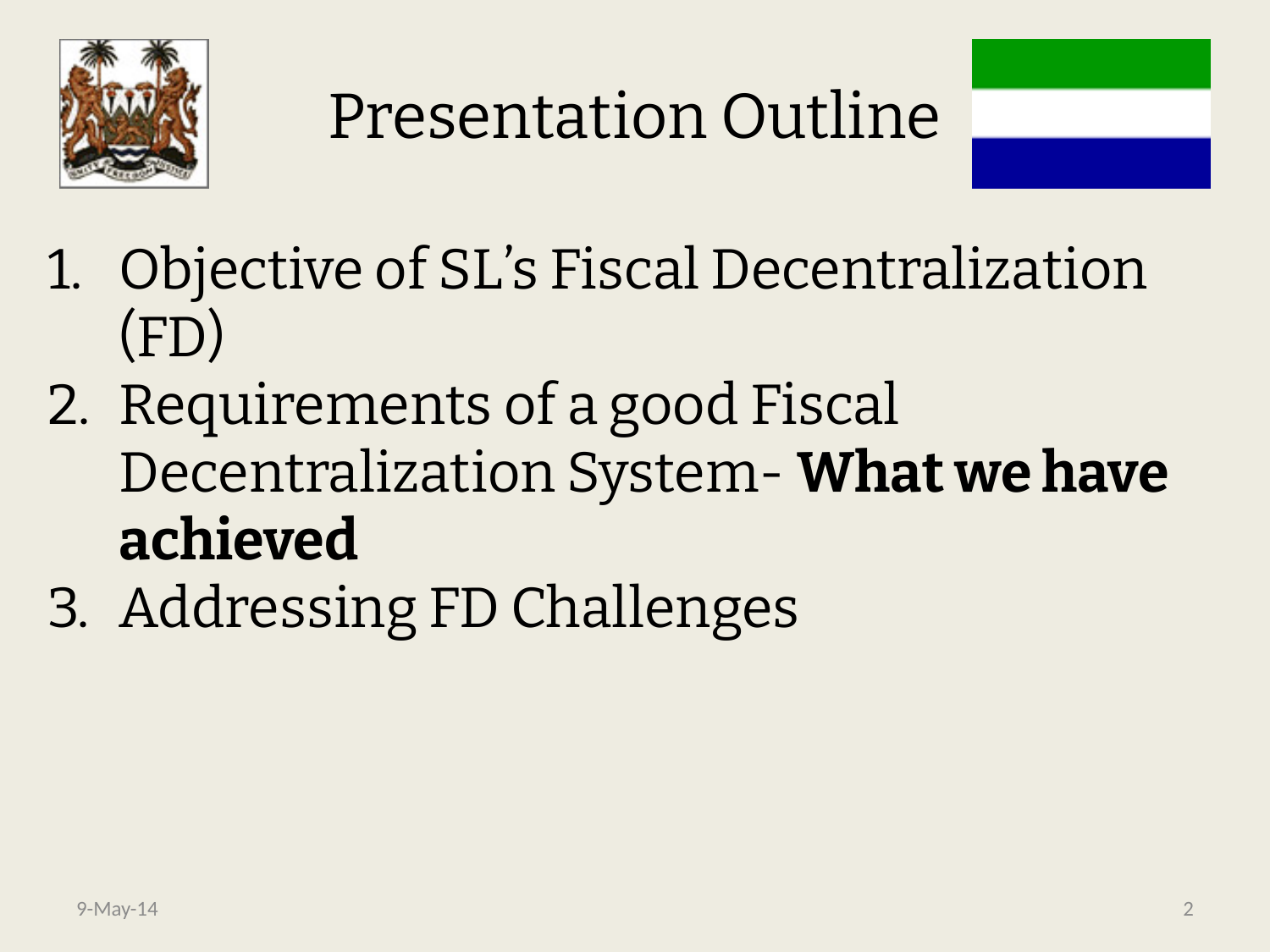

# Presentation Outline
Objective of SL’s Fiscal Decentralization (FD)
Requirements of a good Fiscal Decentralization System- What we have achieved
Addressing FD Challenges
9-May-14
2